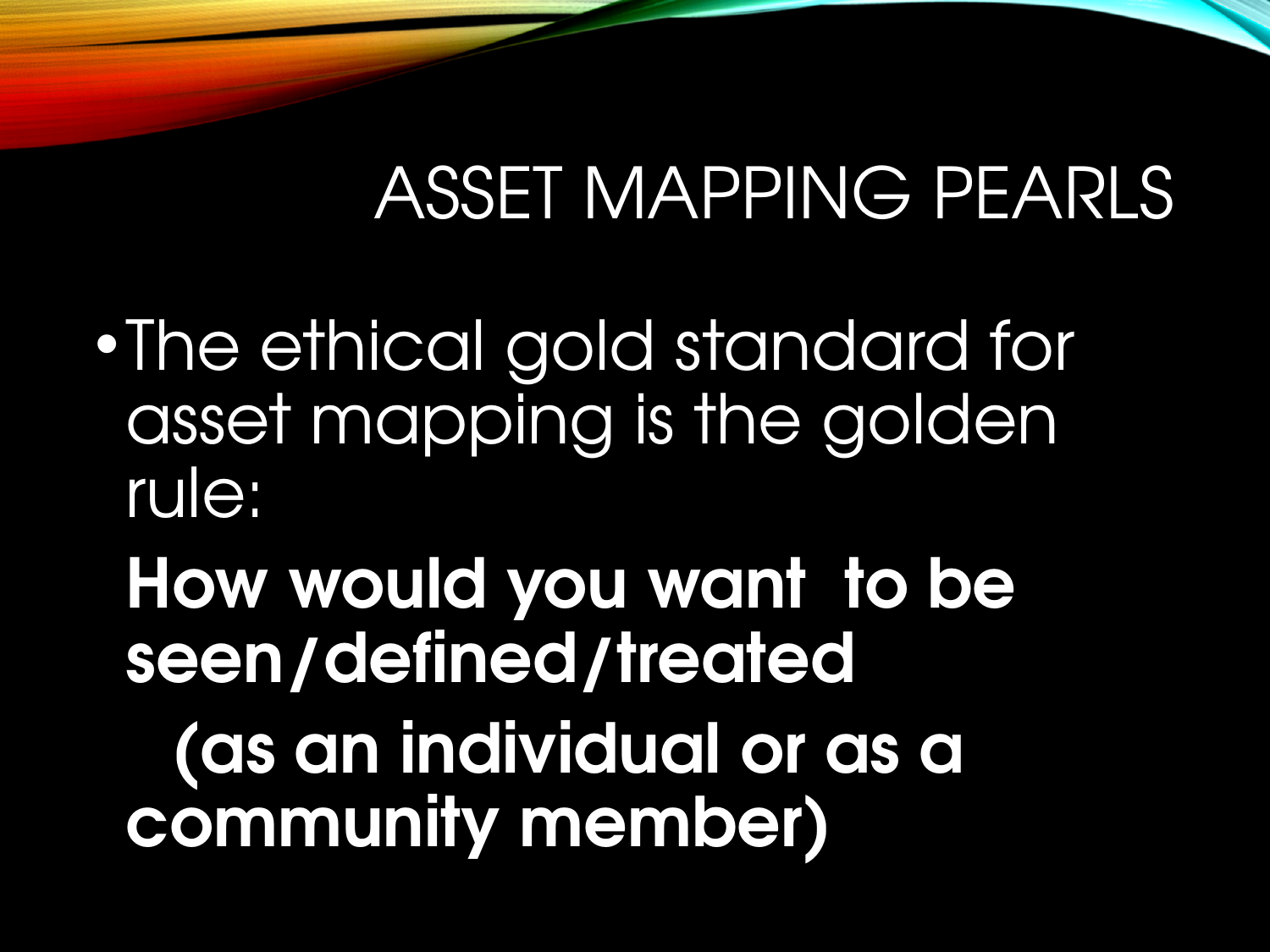

# Asset Mapping Pearls
The ethical gold standard for asset mapping is the golden rule:
	How would you want  to be seen/defined/treated
    (as an individual or as a community member)